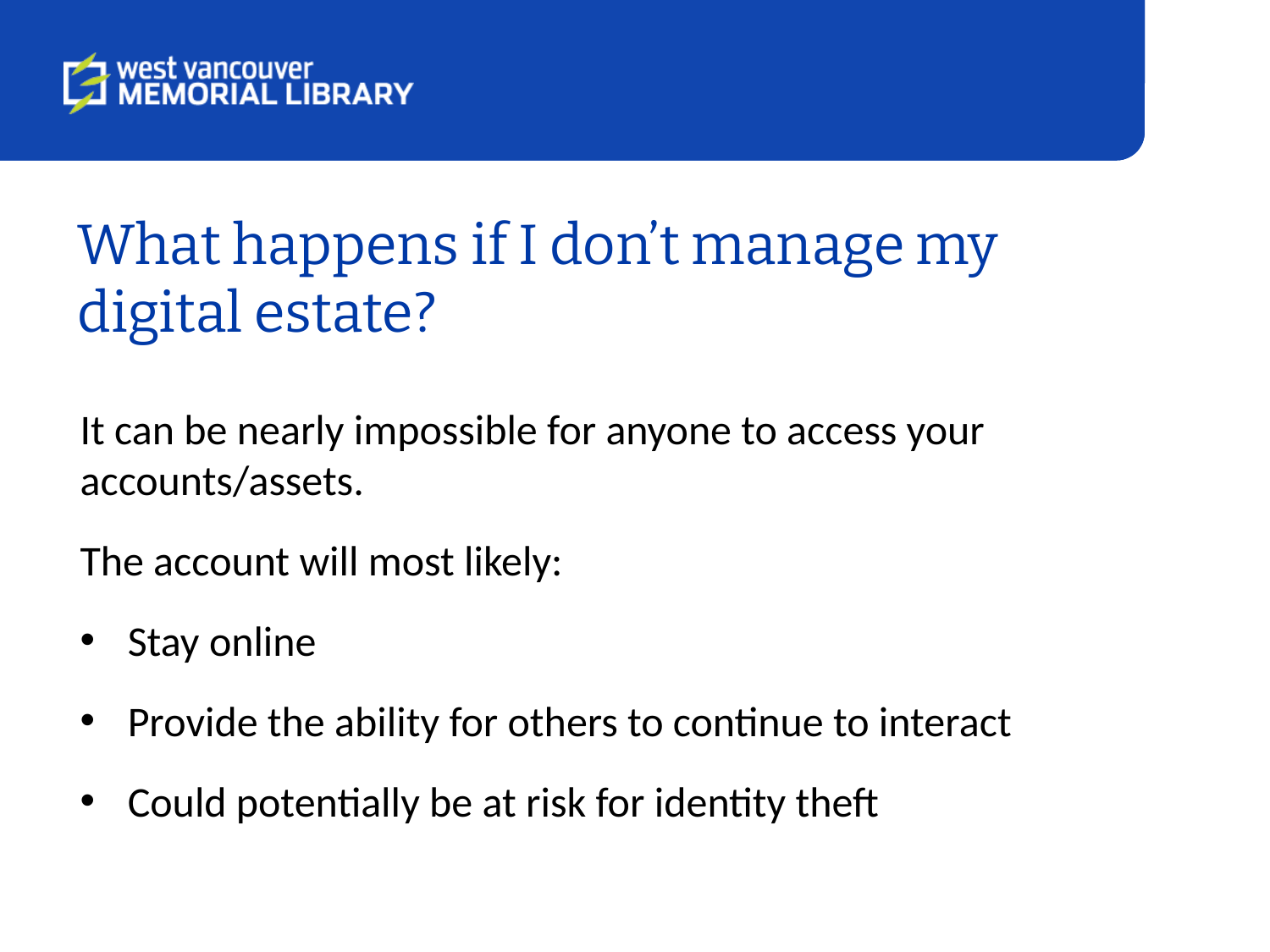

# What happens if I don’t manage my digital estate?
It can be nearly impossible for anyone to access your accounts/assets.
The account will most likely:
Stay online
Provide the ability for others to continue to interact
Could potentially be at risk for identity theft